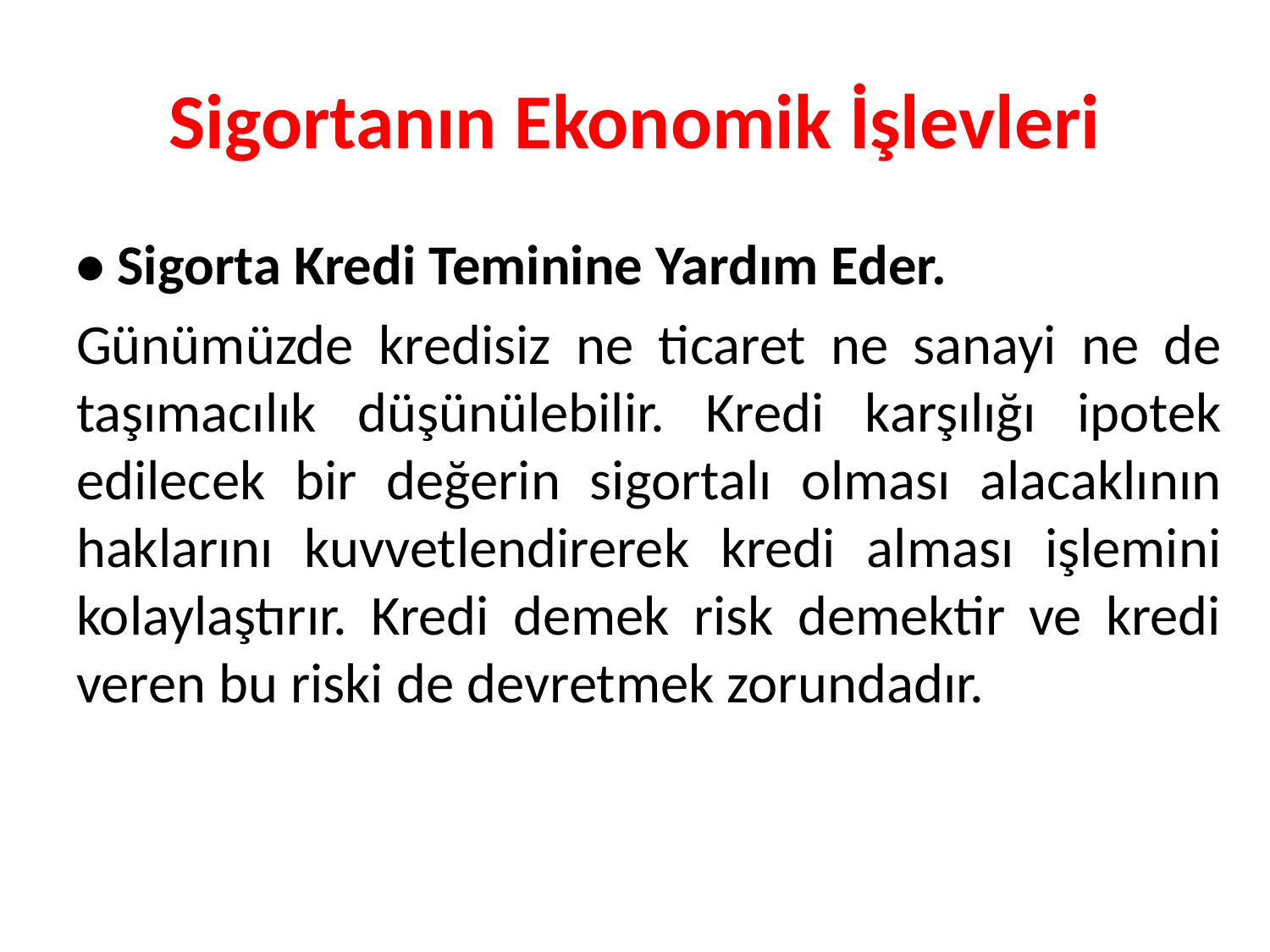

# Sigortanın Ekonomik İşlevleri
• Sigorta Kredi Teminine Yardım Eder.
Günümüzde kredisiz ne ticaret ne sanayi ne de taşımacılık düşünülebilir. Kredi karşılığı ipotek edilecek bir değerin sigortalı olması alacaklının haklarını kuvvetlendirerek kredi alması işlemini kolaylaştırır. Kredi demek risk demektir ve kredi veren bu riski de devretmek zorundadır.